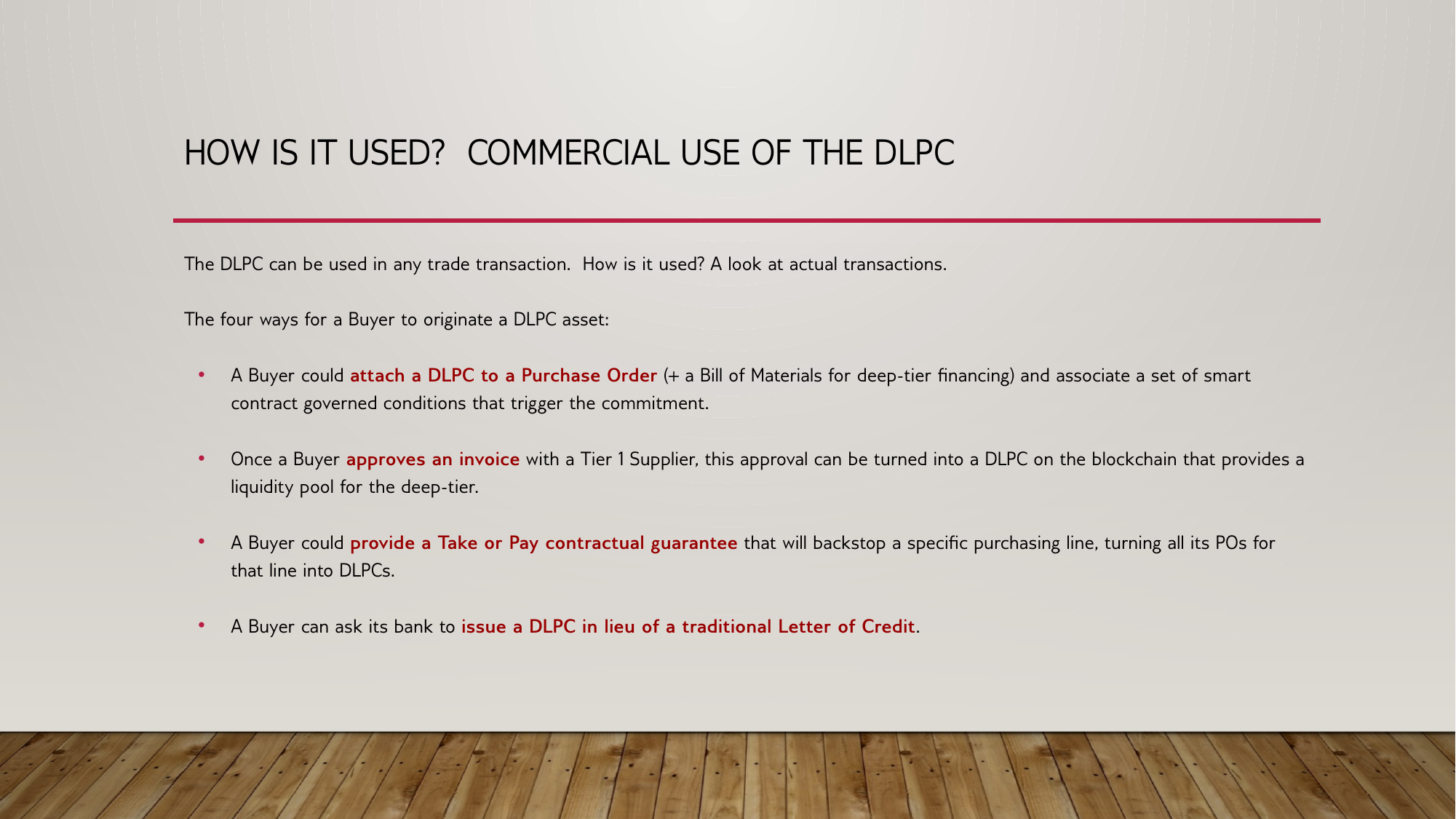

# How Is It Used?  Commercial use of the DLPC
The DLPC can be used in any trade transaction.  How is it used? A look at actual transactions.

The four ways for a Buyer to originate a DLPC asset:

A Buyer could attach a DLPC to a Purchase Order (+ a Bill of Materials for deep-tier financing) and associate a set of smart contract governed conditions that trigger the commitment.

Once a Buyer approves an invoice with a Tier 1 Supplier, this approval can be turned into a DLPC on the blockchain that provides a liquidity pool for the deep-tier.

A Buyer could provide a Take or Pay contractual guarantee that will backstop a specific purchasing line, turning all its POs for that line into DLPCs.

A Buyer can ask its bank to issue a DLPC in lieu of a traditional Letter of Credit.